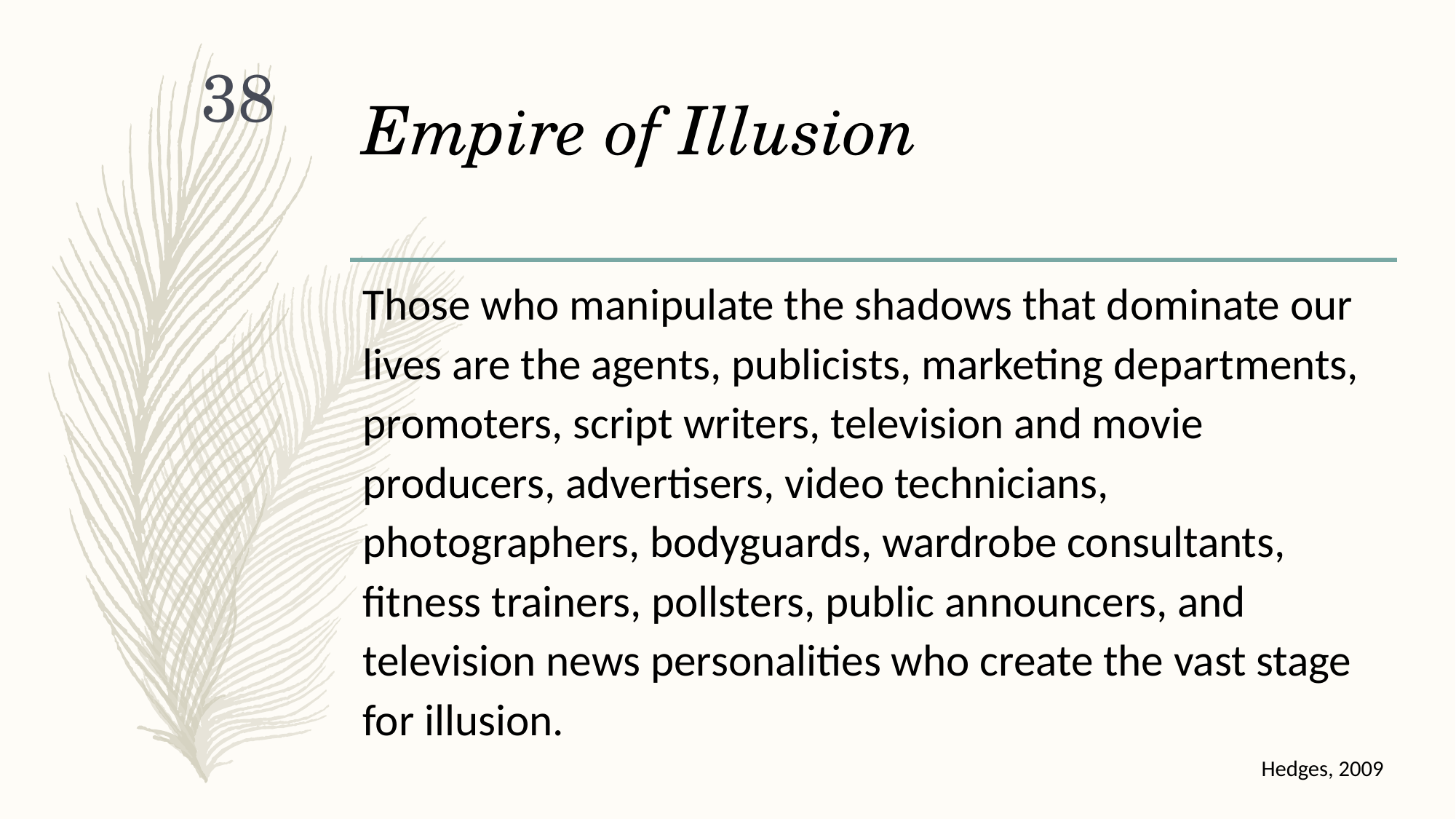

# Empire of Illusion
38
Those who manipulate the shadows that dominate our lives are the agents, publicists, marketing departments, promoters, script writers, television and movie producers, advertisers, video technicians, photographers, bodyguards, wardrobe consultants, fitness trainers, pollsters, public announcers, and television news personalities who create the vast stage for illusion.

Hedges, 2009